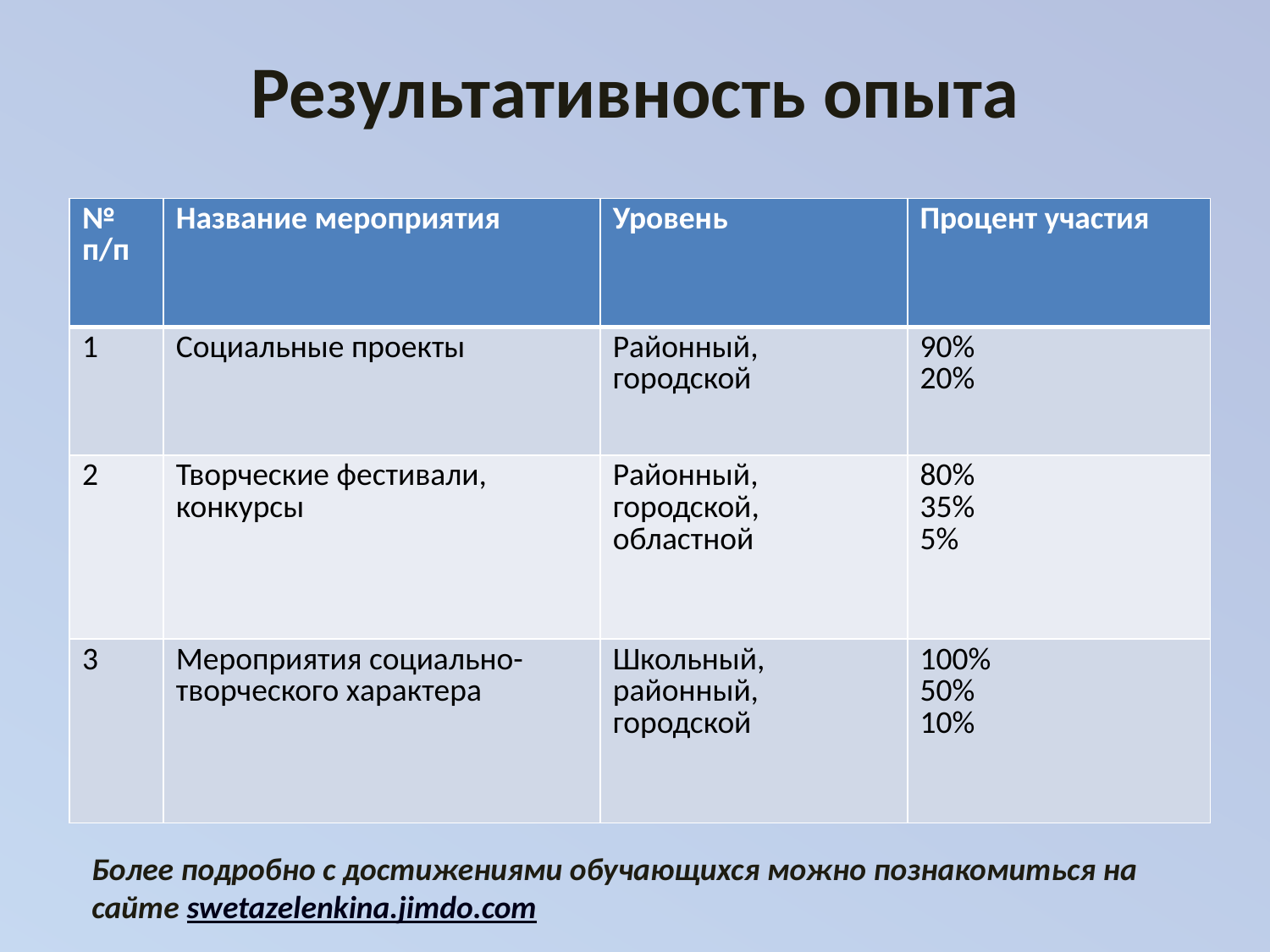

# Результативность опыта
| № п/п | Название мероприятия | Уровень | Процент участия |
| --- | --- | --- | --- |
| 1 | Социальные проекты | Районный, городской | 90% 20% |
| 2 | Творческие фестивали, конкурсы | Районный, городской, областной | 80% 35% 5% |
| 3 | Мероприятия социально-творческого характера | Школьный, районный, городской | 100% 50% 10% |
Более подробно с достижениями обучающихся можно познакомиться на сайте swetazelenkina.jimdo.com